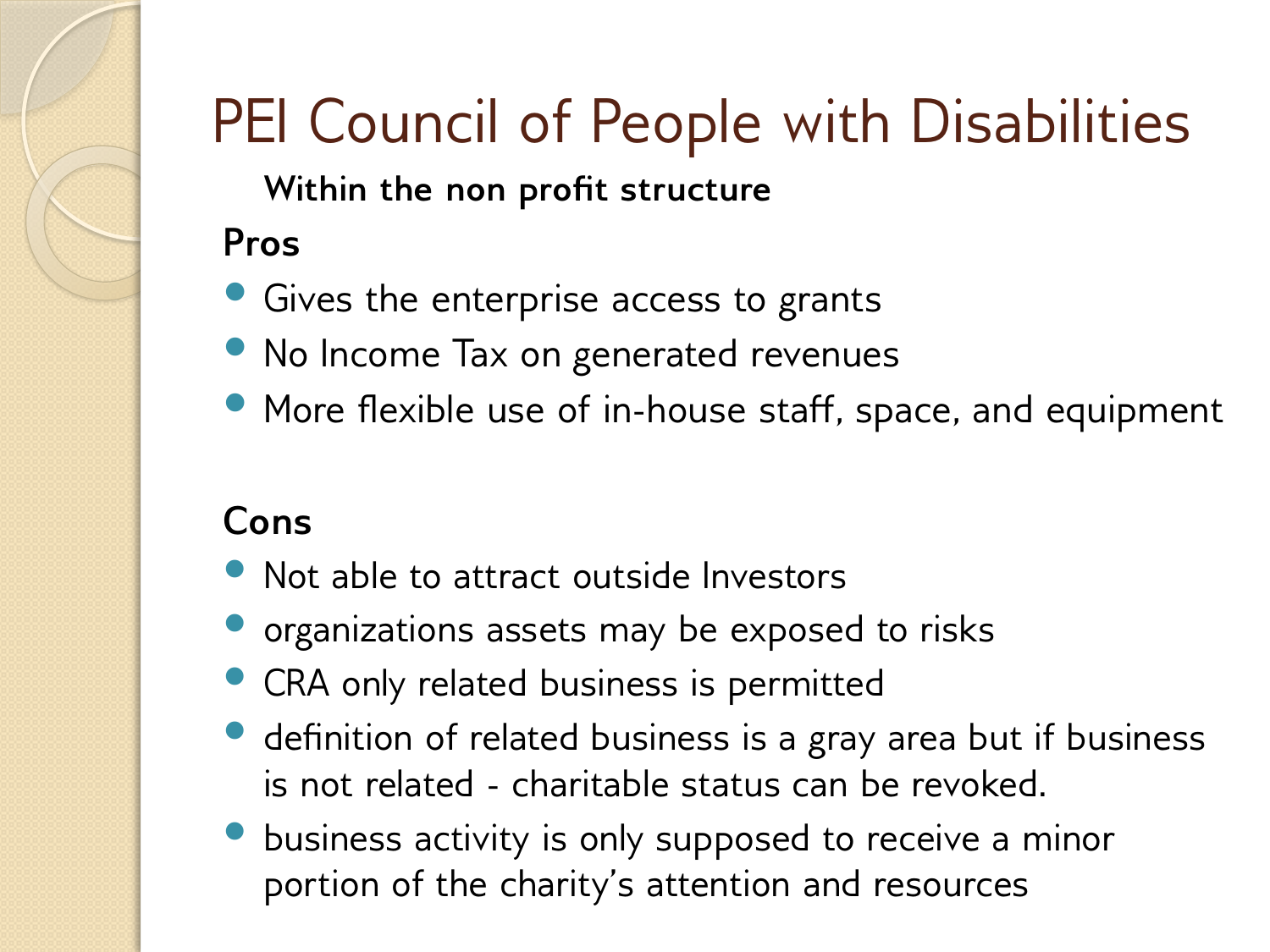

# PEI Council of People with Disabilities
			Within the non profit structure
Pros
Gives the enterprise access to grants
No Income Tax on generated revenues
More flexible use of in-house staff, space, and equipment

Cons
Not able to attract outside Investors
organizations assets may be exposed to risks
CRA only related business is permitted
definition of related business is a gray area but if business is not related - charitable status can be revoked.
business activity is only supposed to receive a minor portion of the charity’s attention and resources